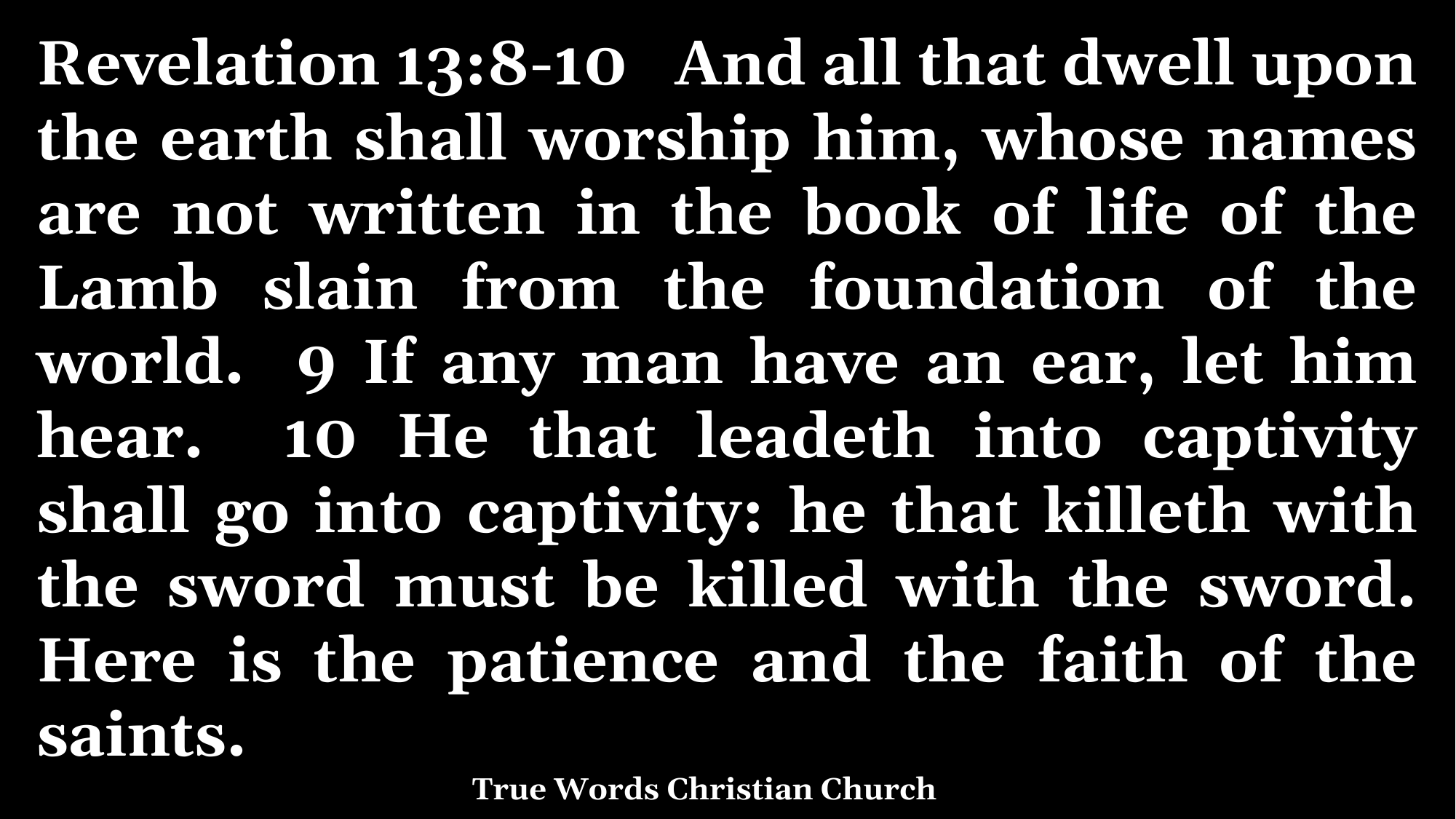

Revelation 13:8-10   And all that dwell upon the earth shall worship him, whose names are not written in the book of life of the Lamb slain from the foundation of the world.  9 If any man have an ear, let him hear.  10 He that leadeth into captivity shall go into captivity: he that killeth with the sword must be killed with the sword. Here is the patience and the faith of the saints.
True Words Christian Church